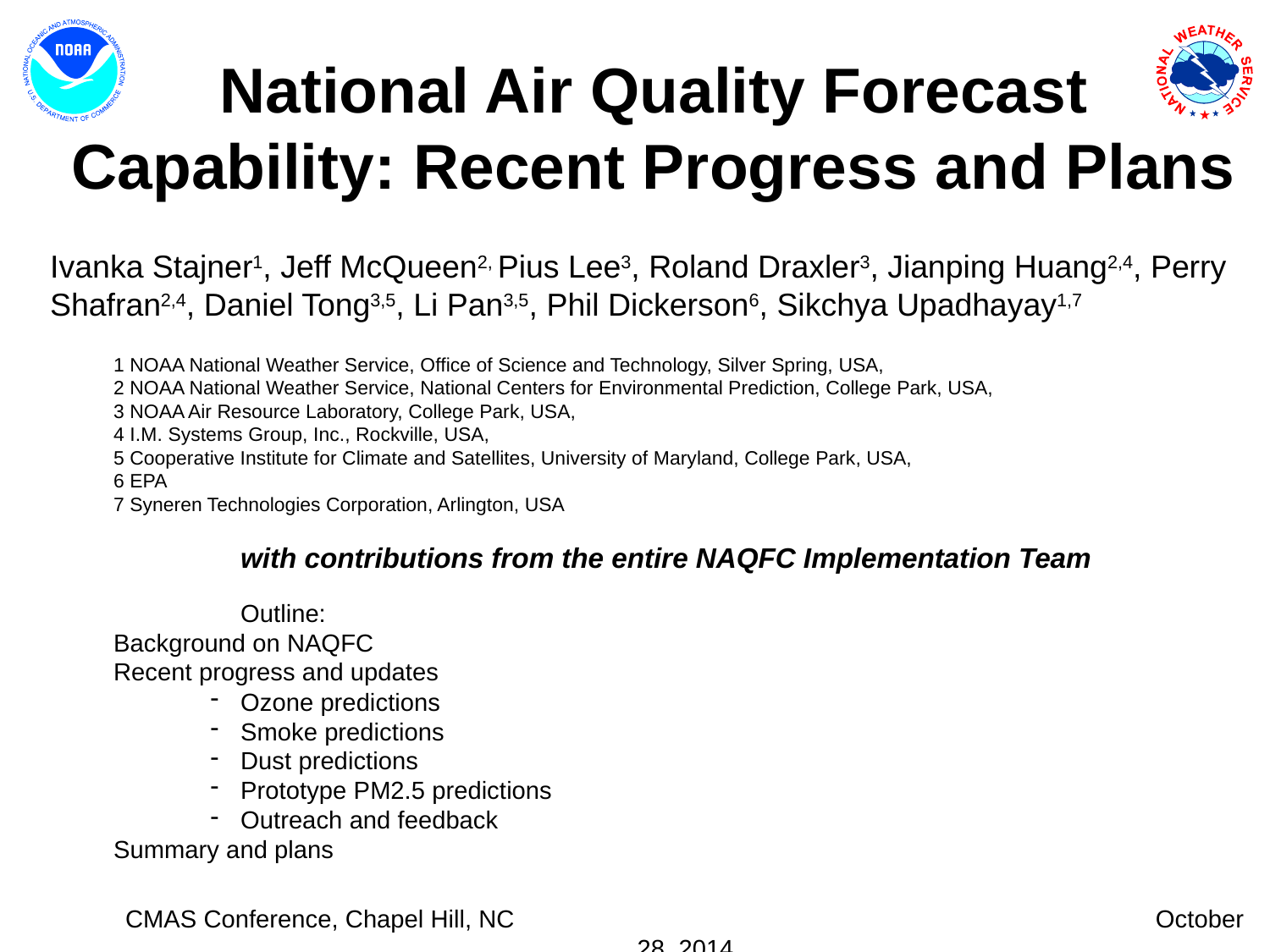

National Air Quality Forecast Capability: Recent Progress and Plans

Ivanka Stajner1, Jeff McQueen2, Pius Lee3, Roland Draxler3, Jianping Huang2,4, Perry Shafran2,4, Daniel Tong3,5, Li Pan3,5, Phil Dickerson6, Sikchya Upadhayay1,7

1 NOAA National Weather Service, Office of Science and Technology, Silver Spring, USA,
2 NOAA National Weather Service, National Centers for Environmental Prediction, College Park, USA,
3 NOAA Air Resource Laboratory, College Park, USA,
4 I.M. Systems Group, Inc., Rockville, USA,
5 Cooperative Institute for Climate and Satellites, University of Maryland, College Park, USA,
6 EPA
7 Syneren Technologies Corporation, Arlington, USA

with contributions from the entire NAQFC Implementation Team

Outline:
Background on NAQFC
Recent progress and updates
Ozone predictions
Smoke predictions
Dust predictions
Prototype PM2.5 predictions
Outreach and feedback
Summary and plans

CMAS Conference, Chapel Hill, NC                                                                                            October 28, 2014